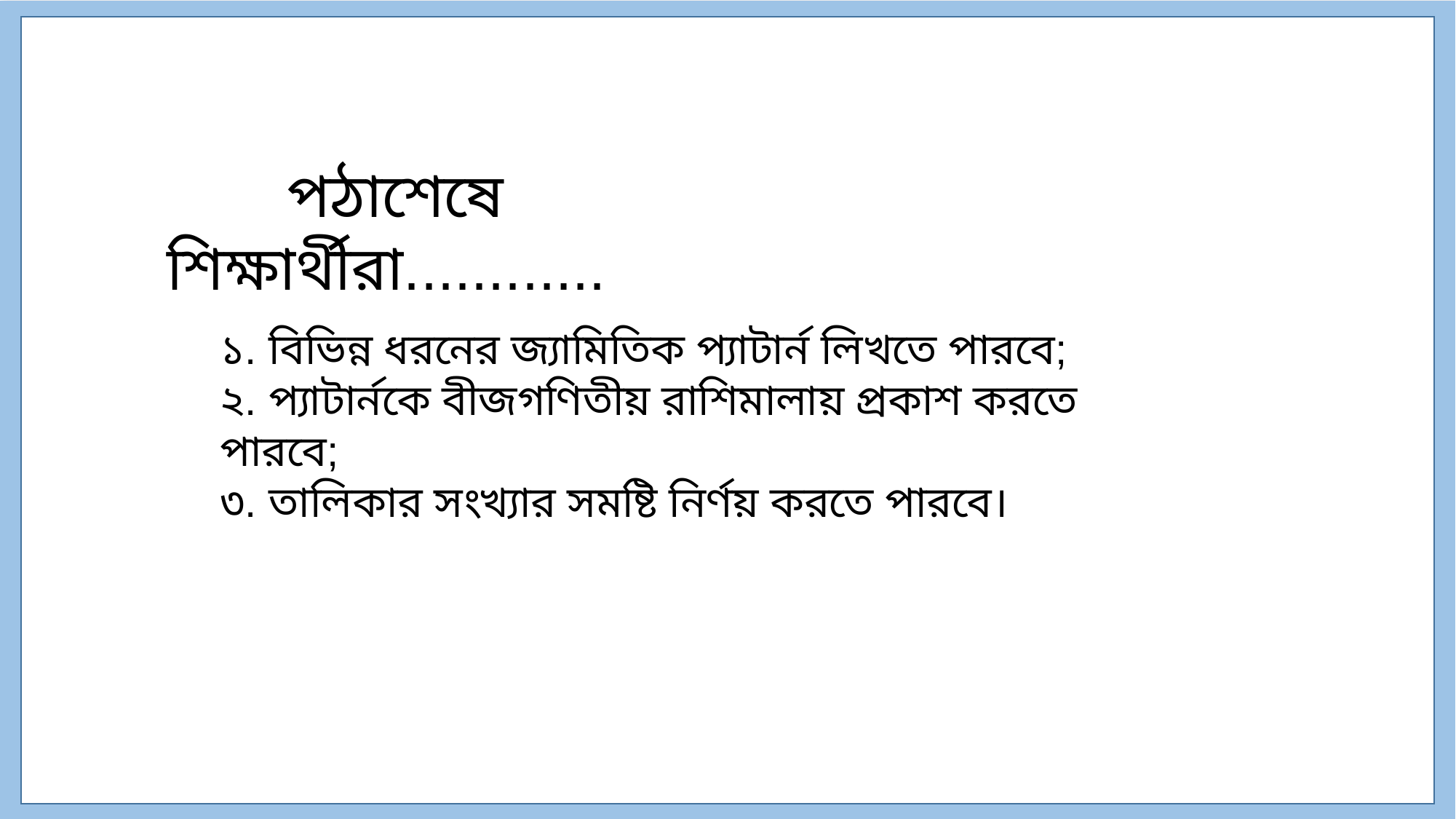

পঠাশেষে শিক্ষার্থীরা............
১. বিভিন্ন ধরনের জ্যামিতিক প্যাটার্ন লিখতে পারবে;
২. প্যাটার্নকে বীজগণিতীয় রাশিমালায় প্রকাশ করতে পারবে;
৩. তালিকার সংখ্যার সমষ্টি নির্ণয় করতে পারবে।